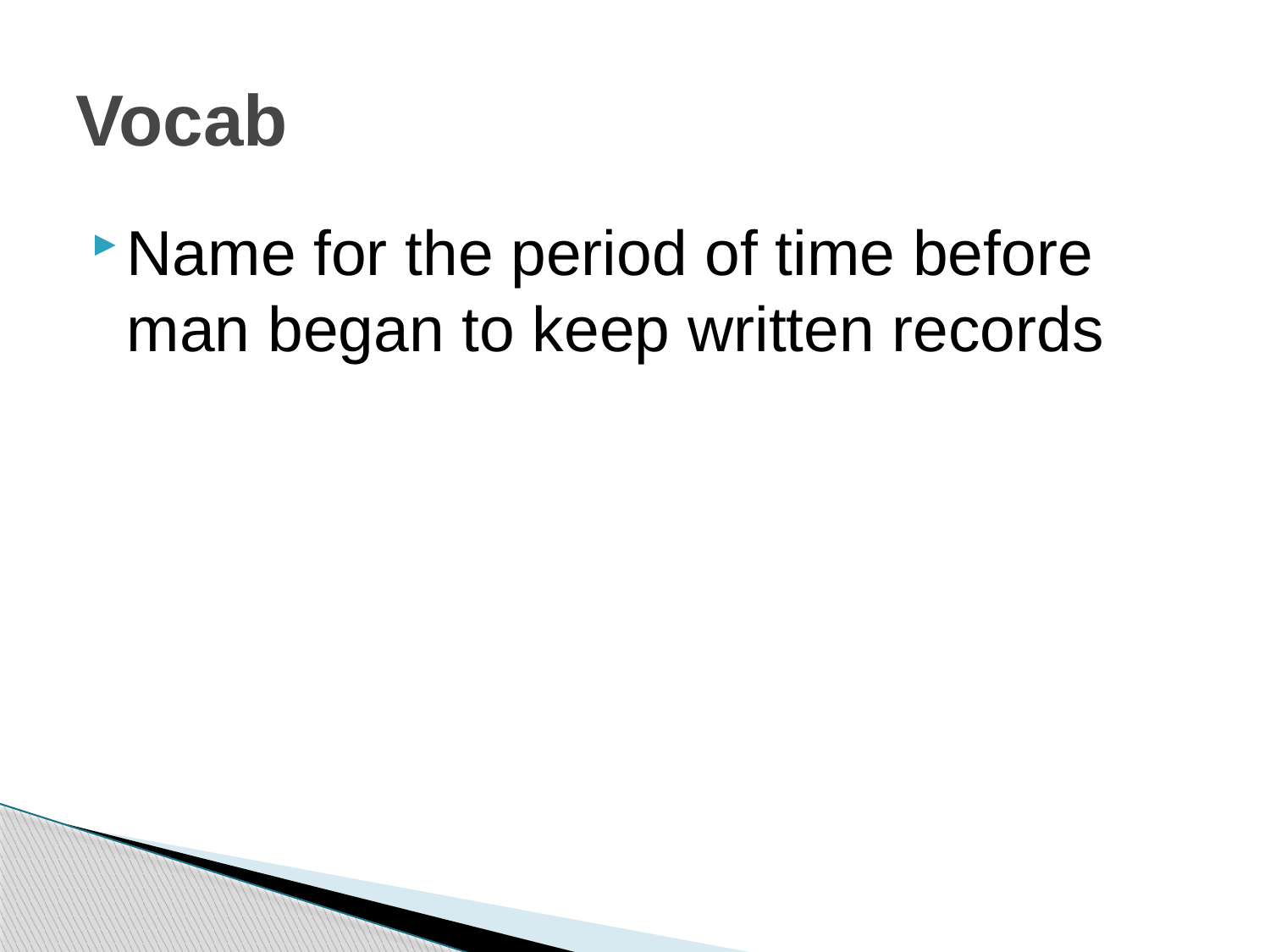

# Vocab
Name for the period of time before man began to keep written records